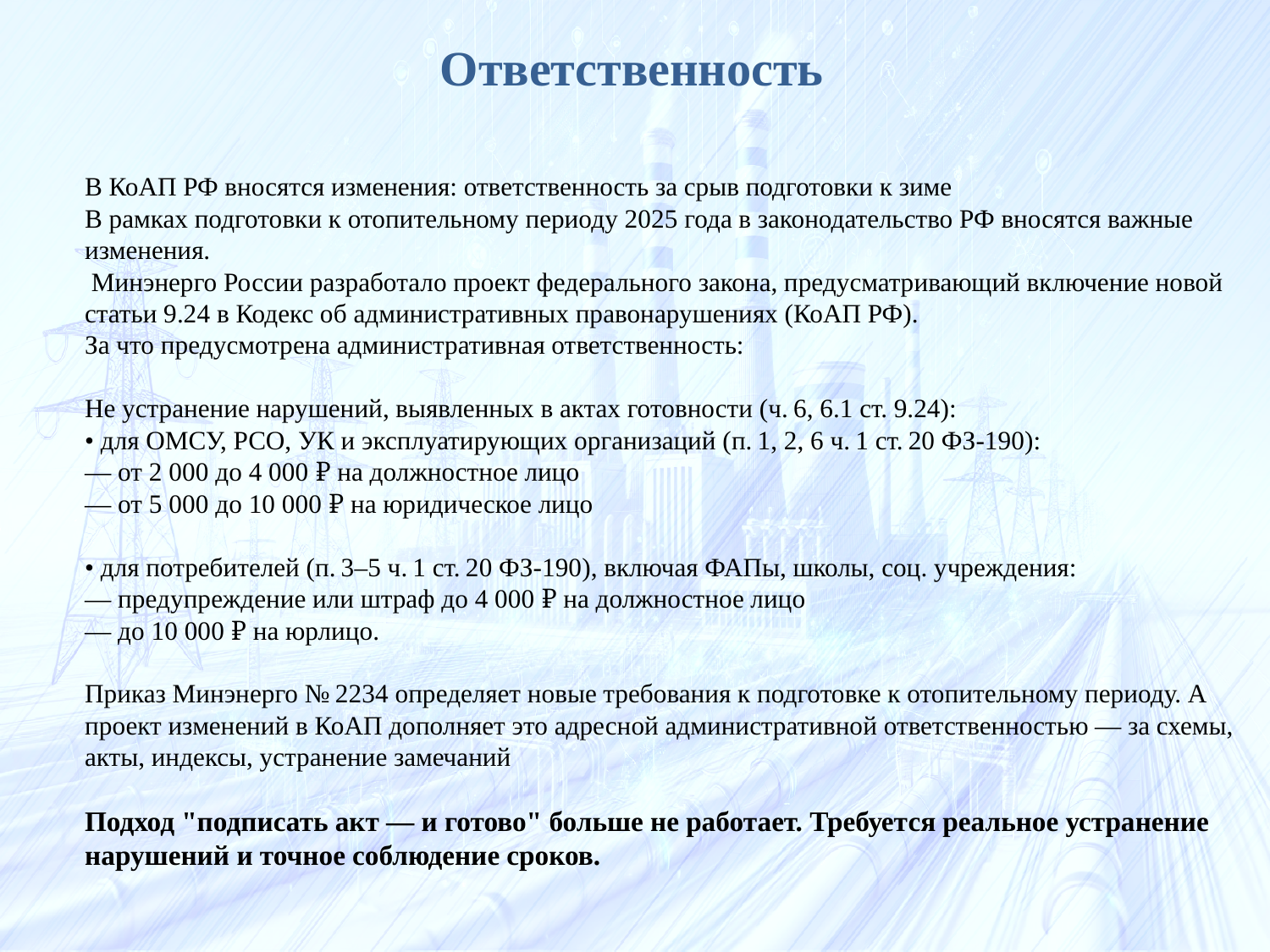

# Ответственность
В КоАП РФ вносятся изменения: ответственность за срыв подготовки к зиме
В рамках подготовки к отопительному периоду 2025 года в законодательство РФ вносятся важные изменения.
 Минэнерго России разработало проект федерального закона, предусматривающий включение новой статьи 9.24 в Кодекс об административных правонарушениях (КоАП РФ).
За что предусмотрена административная ответственность:

Не устранение нарушений, выявленных в актах готовности (ч. 6, 6.1 ст. 9.24):
•⁠ ⁠для ОМСУ, РСО, УК и эксплуатирующих организаций (п. 1, 2, 6 ч. 1 ст. 20 ФЗ-190):
— от 2 000 до 4 000 ₽ на должностное лицо
— от 5 000 до 10 000 ₽ на юридическое лицо

•⁠ ⁠для потребителей (п. 3–5 ч. 1 ст. 20 ФЗ-190), включая ФАПы, школы, соц. учреждения:
— предупреждение или штраф до 4 000 ₽ на должностное лицо
— до 10 000 ₽ на юрлицо.

Приказ Минэнерго № 2234 определяет новые требования к подготовке к отопительному периоду. А проект изменений в КоАП дополняет это адресной административной ответственностью — за схемы, акты, индексы, устранение замечаний

Подход "подписать акт — и готово" больше не работает. Требуется реальное устранение нарушений и точное соблюдение сроков.